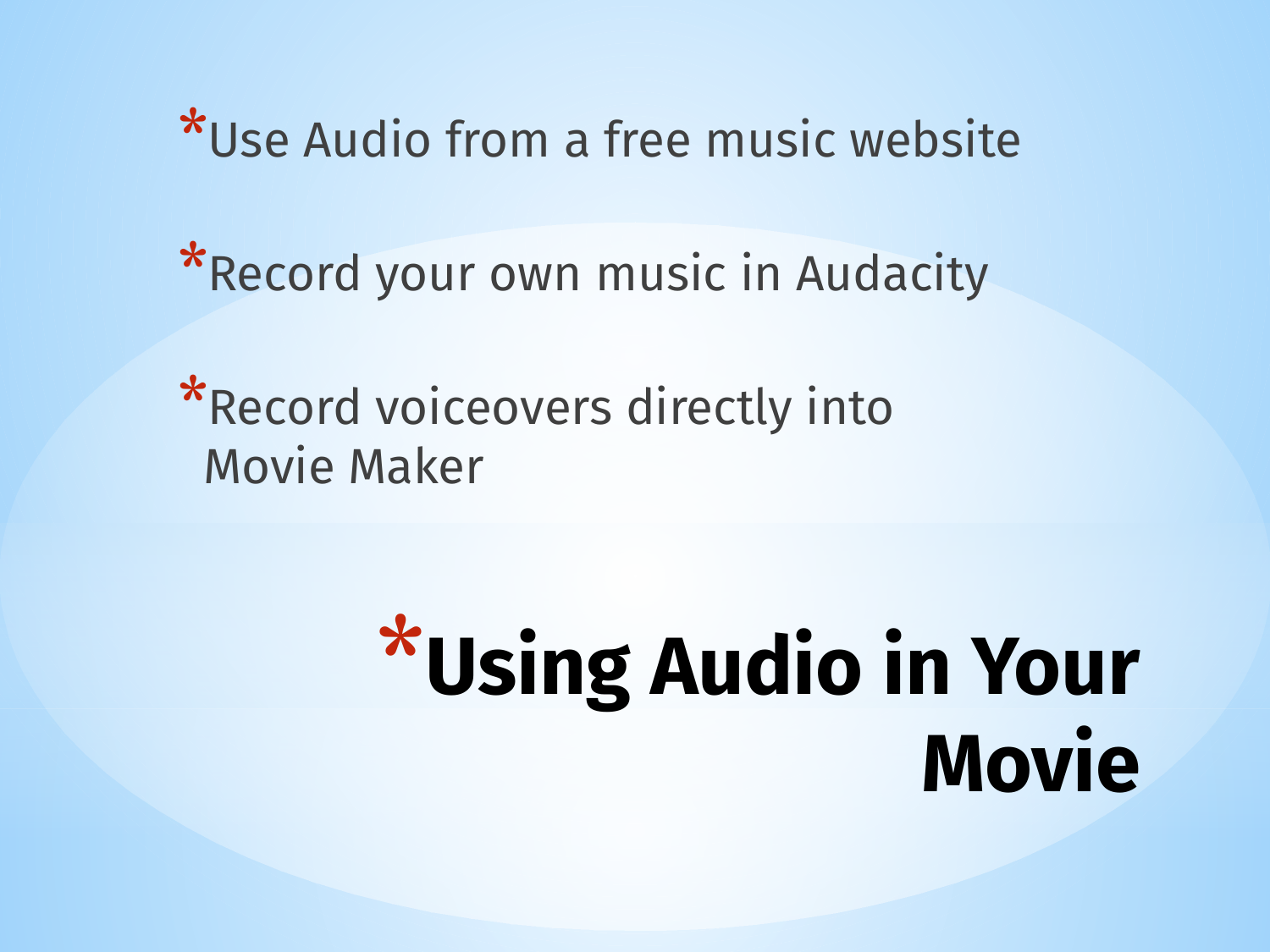

Use Audio from a free music website
Record your own music in Audacity
Record voiceovers directly into Movie Maker
# Using Audio in Your Movie